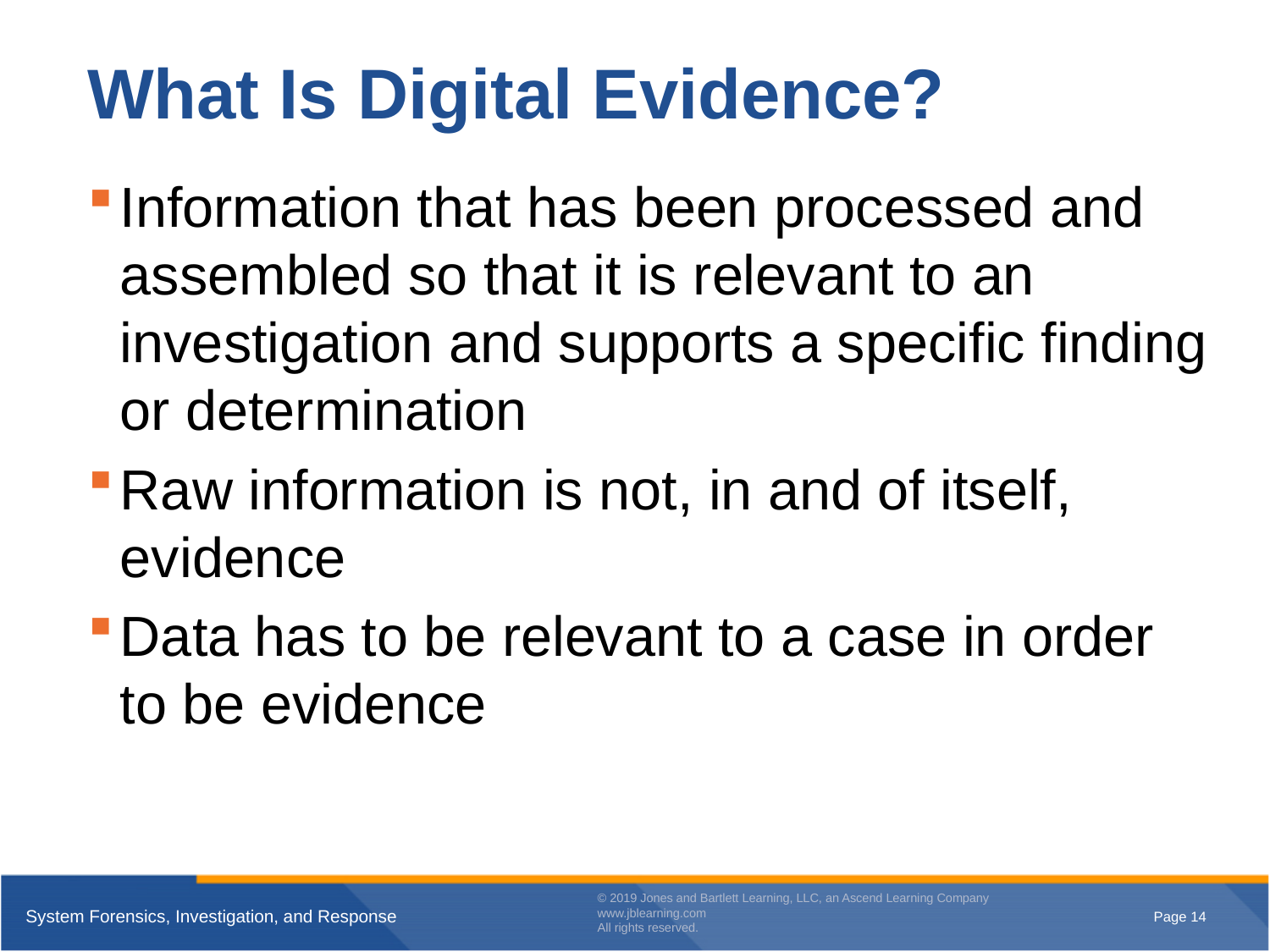

# What Is Digital Evidence?
Information that has been processed and assembled so that it is relevant to an investigation and supports a specific finding or determination
Raw information is not, in and of itself, evidence
Data has to be relevant to a case in order to be evidence